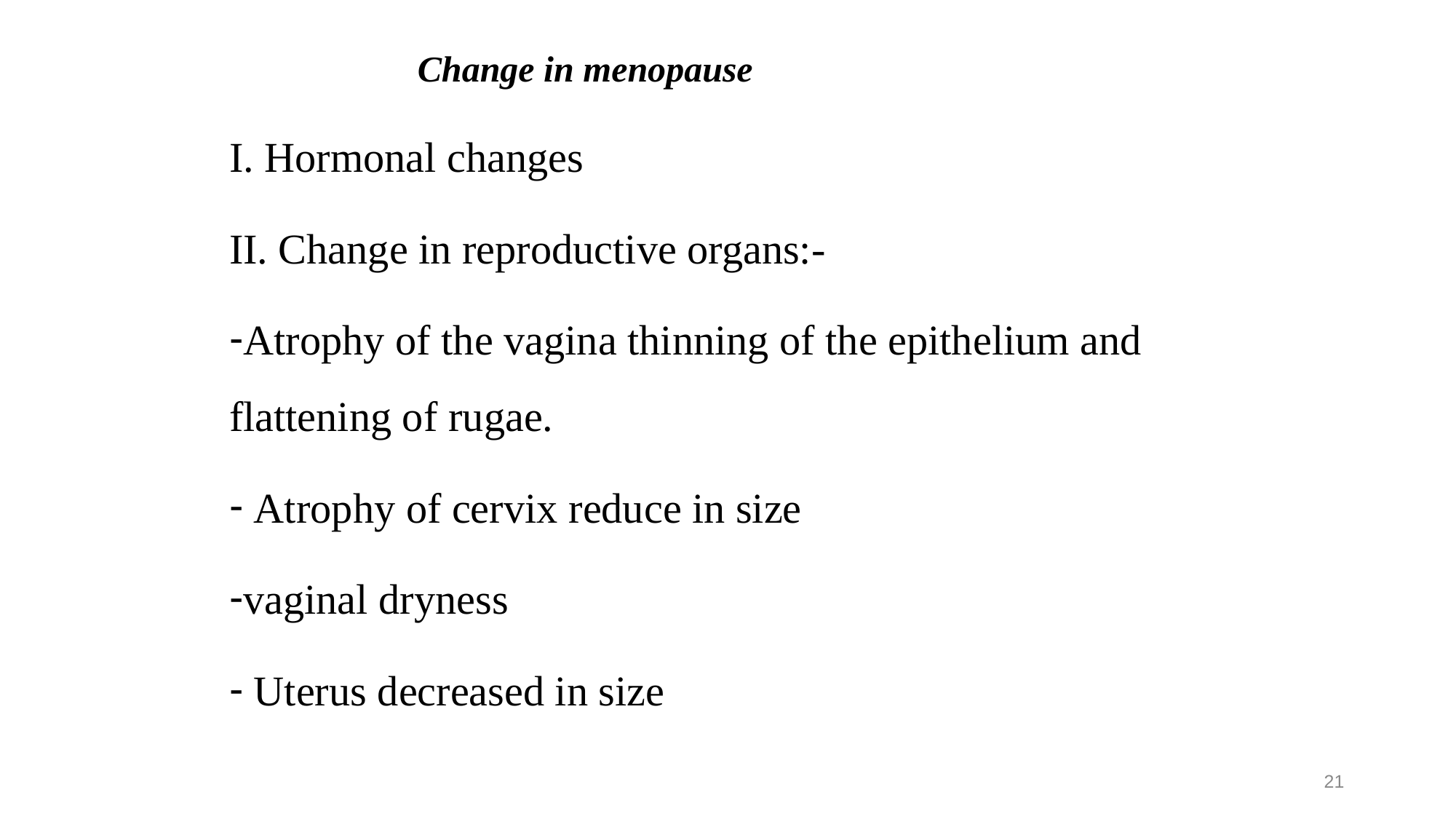

Change in menopause
I. Hormonal changes
II. Change in reproductive organs:-
Atrophy of the vagina thinning of the epithelium and flattening of rugae.
 Atrophy of cervix reduce in size
vaginal dryness
 Uterus decreased in size

21